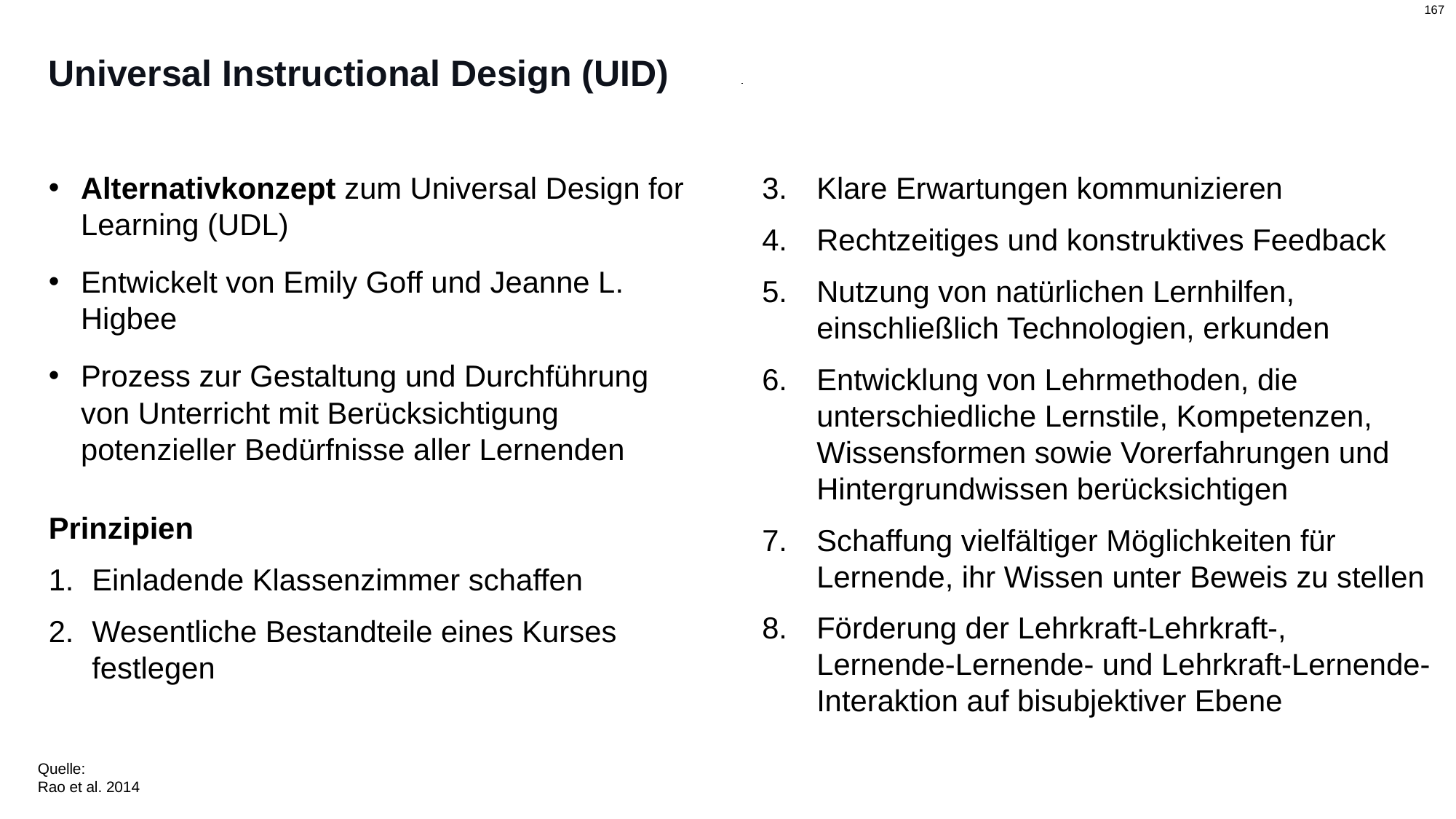

# Universal Instructional Design (UID)
Alternativkonzept zum Universal Design for Learning (UDL)
Entwickelt von Emily Goff und Jeanne L. Higbee
Prozess zur Gestaltung und Durchführung von Unterricht mit Berücksichtigung potenzieller Bedürfnisse aller Lernenden
Prinzipien
Einladende Klassenzimmer schaffen
Wesentliche Bestandteile eines Kurses festlegen
Klare Erwartungen kommunizieren
Rechtzeitiges und konstruktives Feedback
Nutzung von natürlichen Lernhilfen, einschließlich Technologien, erkunden
Entwicklung von Lehrmethoden, die unterschiedliche Lernstile, Kompetenzen, Wissensformen sowie Vorerfahrungen und Hintergrundwissen berücksichtigen
Schaffung vielfältiger Möglichkeiten für Lernende, ihr Wissen unter Beweis zu stellen
Förderung der Lehrkraft-Lehrkraft-, Lernende-Lernende- und Lehrkraft-Lernende-Interaktion auf bisubjektiver Ebene

Quelle:
Rao et al. 2014